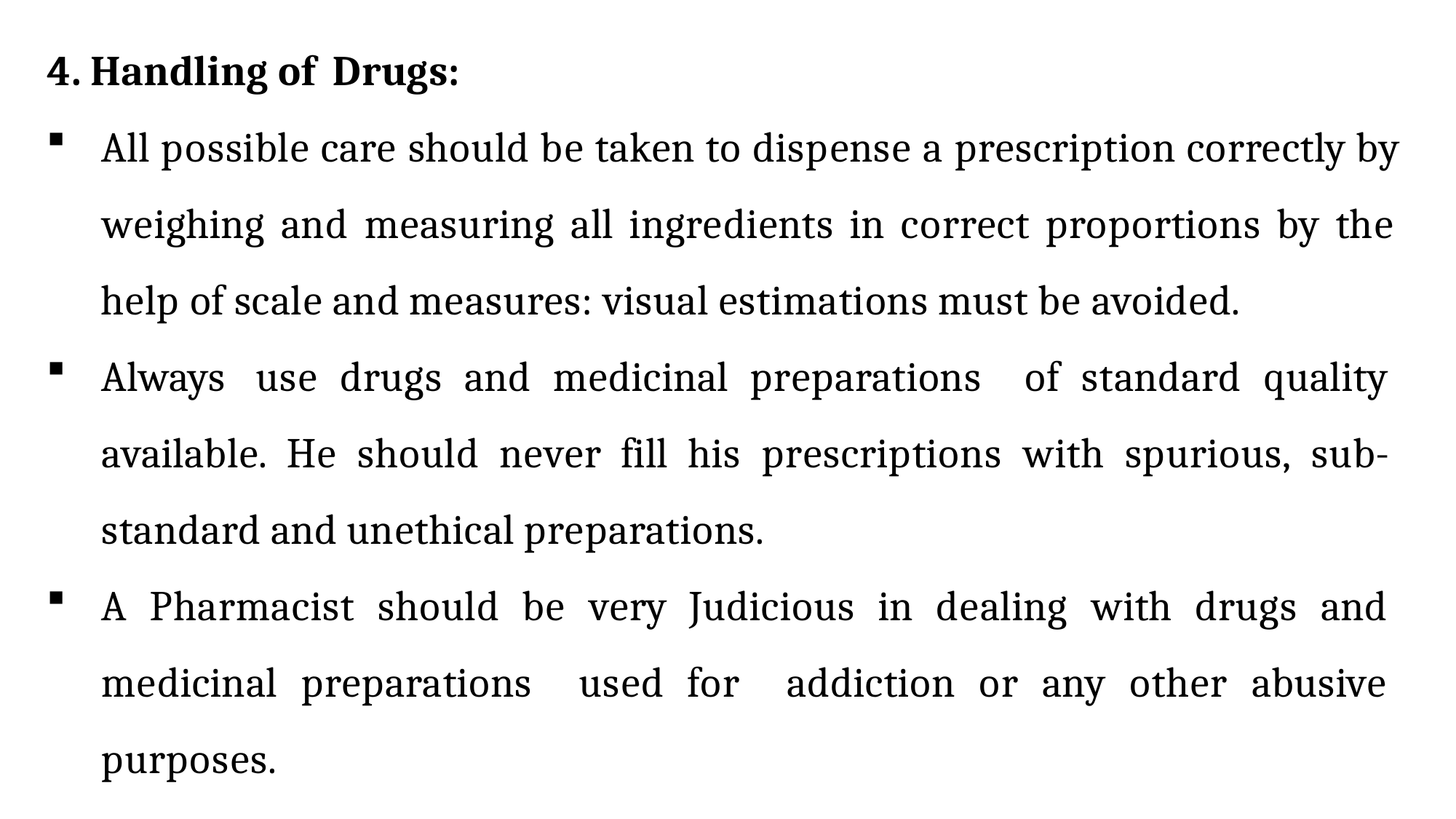

4. Handling of Drugs:
All possible care should be taken to dispense a prescription correctly by  weighing and measuring all ingredients in correct proportions by the  help of scale and measures: visual estimations must be avoided.
Always use drugs and medicinal preparations  of standard quality  available. He should never fill his prescriptions with spurious, sub-  standard and unethical preparations.
A Pharmacist should be very Judicious in dealing with drugs and  medicinal preparations  used for  addiction or any other abusive  purposes.